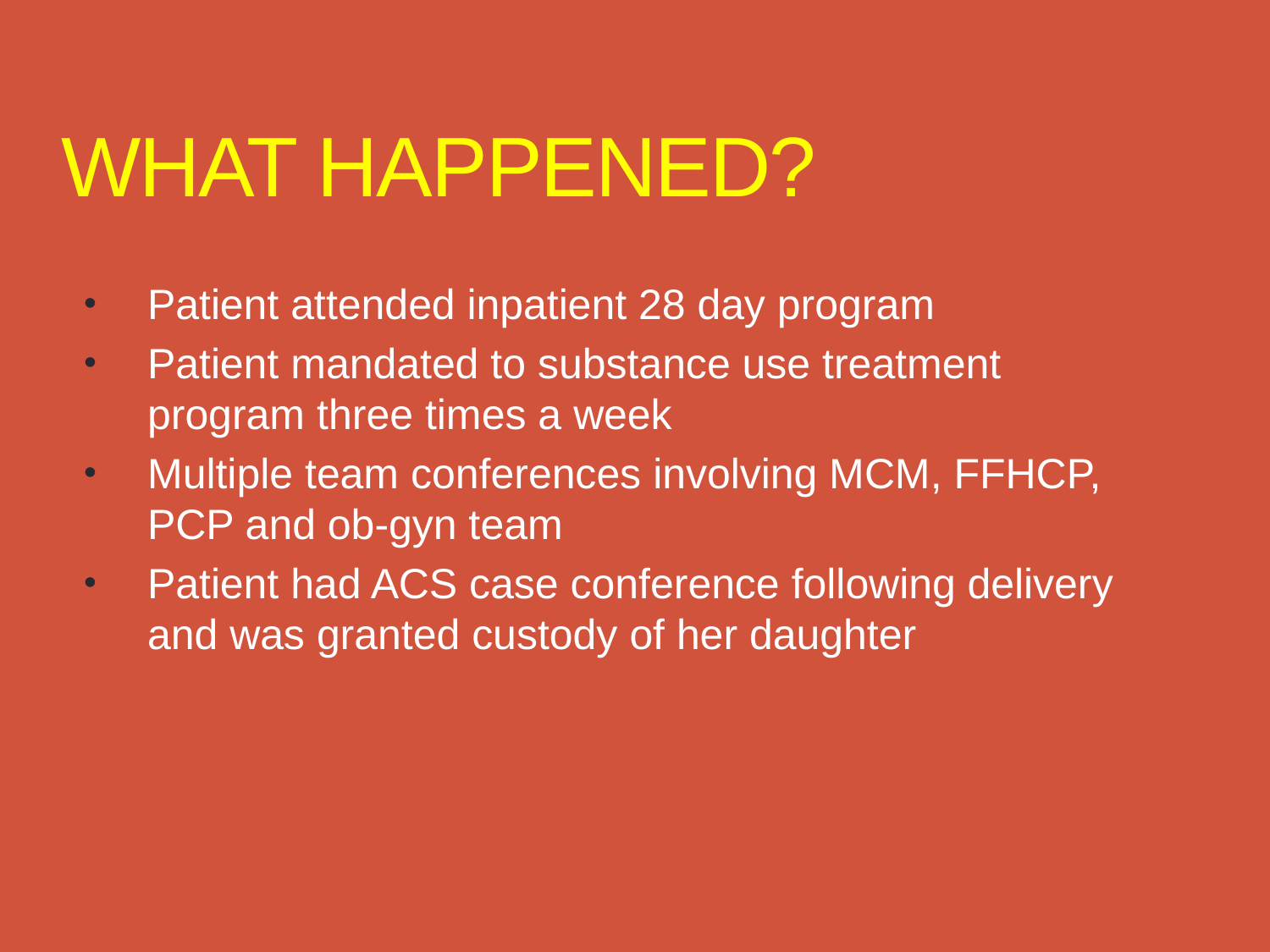

# What happened?

Patient attended inpatient 28 day program
Patient mandated to substance use treatment program three times a week
Multiple team conferences involving MCM, FFHCP, PCP and ob-gyn team
Patient had ACS case conference following delivery and was granted custody of her daughter